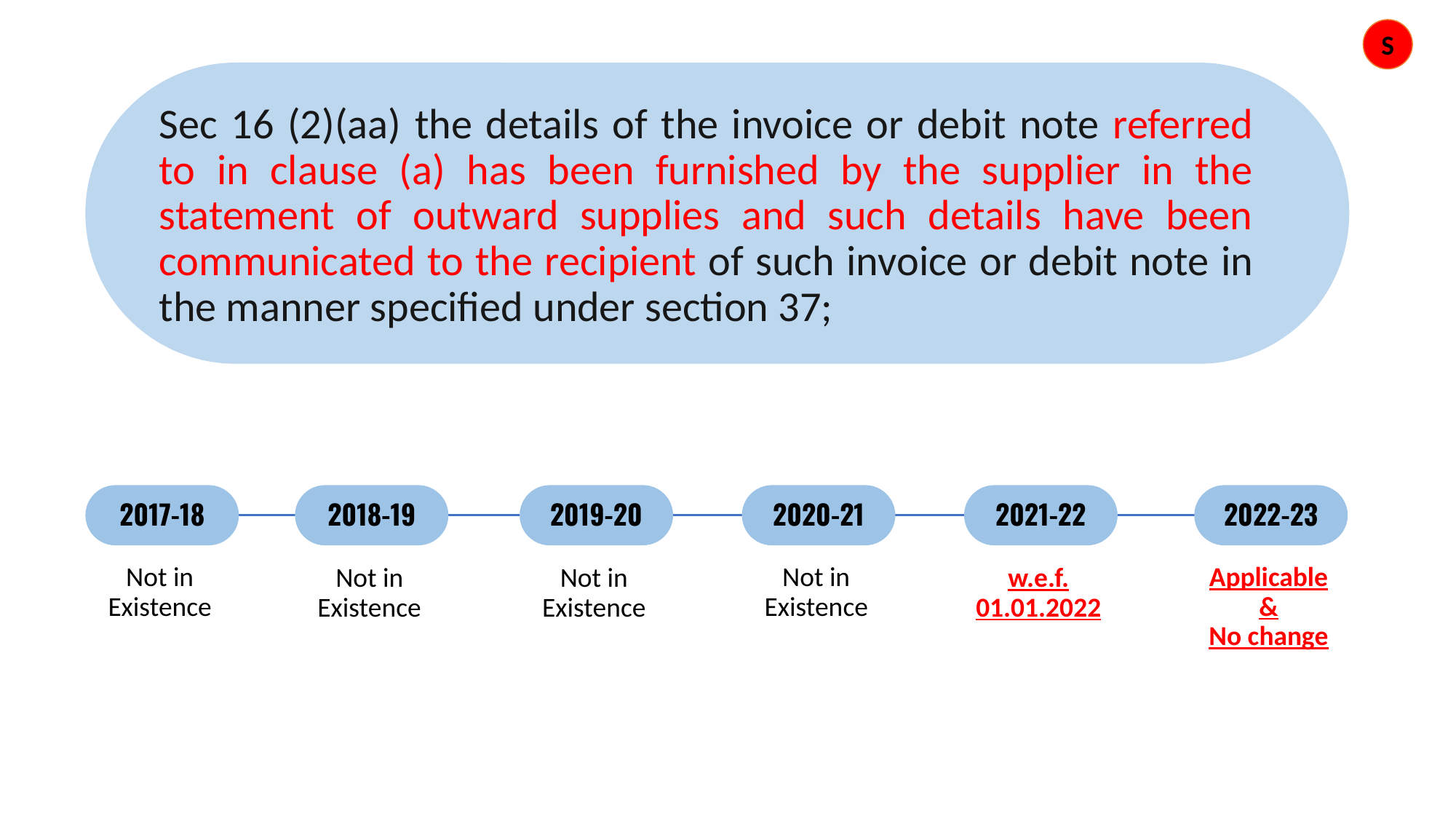

S
Sec 16 (2)(aa) the details of the invoice or debit note referred to in clause (a) has been furnished by the supplier in the statement of outward supplies and such details have been communicated to the recipient of such invoice or debit note in the manner specified under section 37;

2017-18
2018-19
2019-20
2020-21
2021-22
2022-23
Not in
Existence
Not in
Existence
Applicable
&
No change
Not in
Existence
w.e.f. 01.01.2022
Not in
Existence